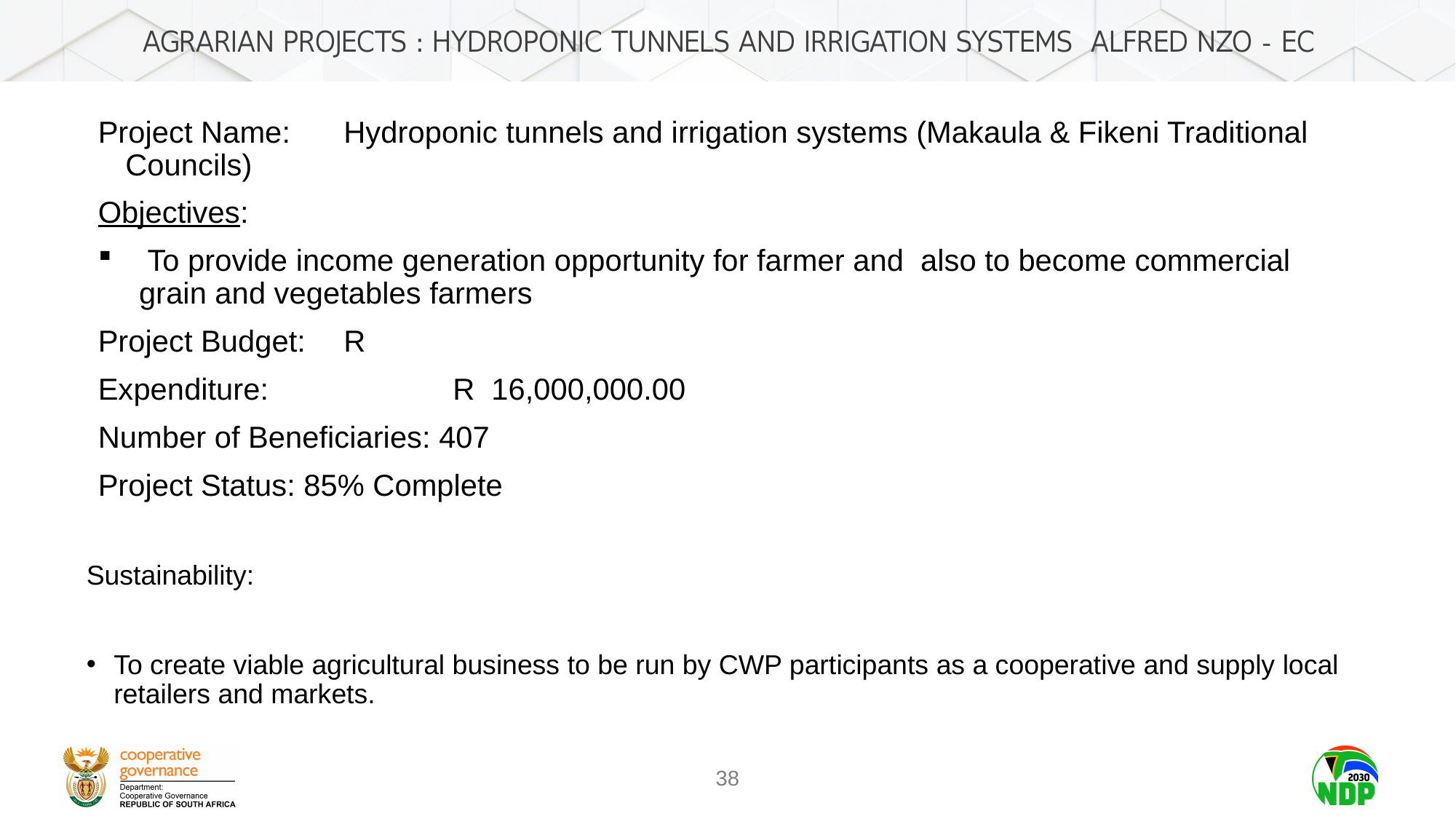

# Agrarian Projects : HYDROPONIC TUNNELS AND IRRIGATION SYSTEMS  ALFRED NZO - EC
Project Name: 	Hydroponic tunnels and irrigation systems (Makaula & Fikeni Traditional Councils)
Objectives:
 To provide income generation opportunity for farmer and  also to become commercial grain and vegetables farmers
Project Budget:  	R
Expenditure: 		R  16,000,000.00
Number of Beneficiaries: 407
Project Status: 85% Complete

Sustainability:

To create viable agricultural business to be run by CWP participants as a cooperative and supply local retailers and markets.